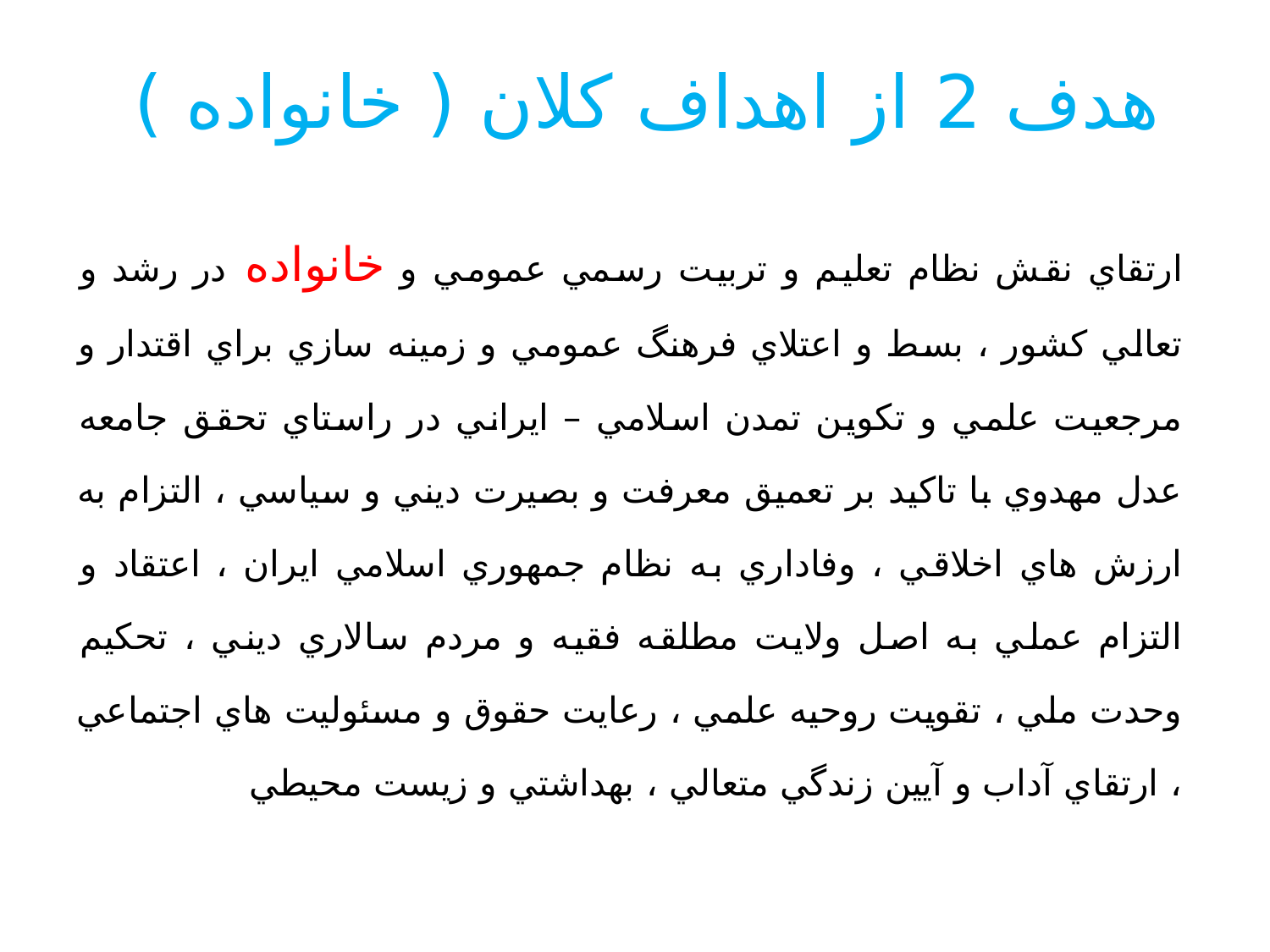

# هدف 2 از اهداف كلان ( خانواده )
ارتقاي نقش نظام تعليم و تربيت رسمي عمومي و خانواده در رشد و تعالي كشور ، بسط و اعتلاي فرهنگ عمومي و زمينه سازي براي اقتدار و مرجعيت علمي و تكوين تمدن اسلامي – ايراني در راستاي تحقق جامعه عدل مهدوي با تاكيد بر تعميق معرفت و بصيرت ديني و سياسي ، التزام به ارزش هاي اخلاقي ، وفاداري به نظام جمهوري اسلامي ايران ، اعتقاد و التزام عملي به اصل ولايت مطلقه فقيه و مردم سالاري ديني ، تحكيم وحدت ملي ، تقويت روحيه علمي ، رعايت حقوق و مسئوليت هاي اجتماعي ، ارتقاي آداب و آيين زندگي متعالي ، بهداشتي و زيست محيطي